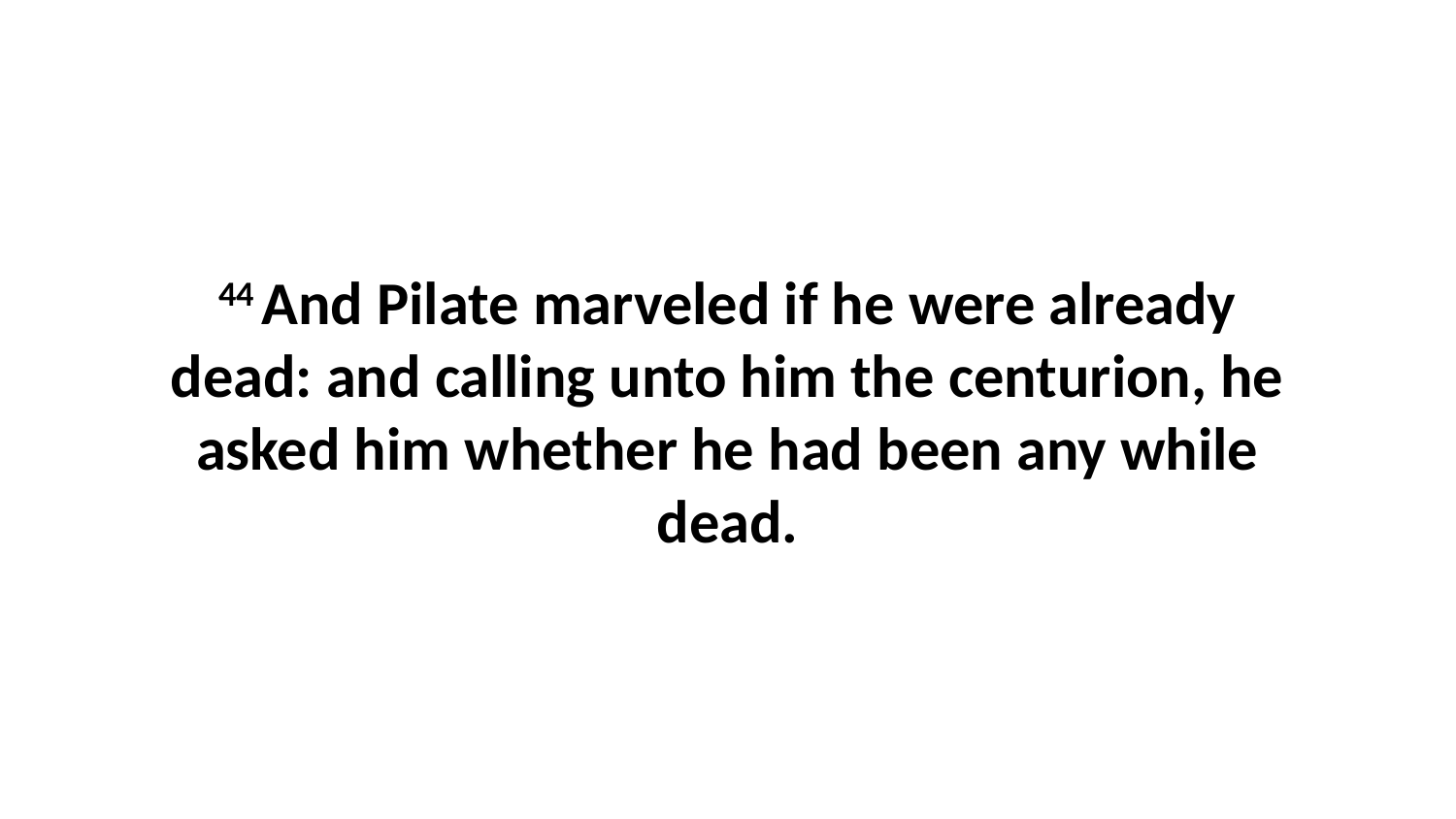

44 And Pilate marveled if he were already dead: and calling unto him the centurion, he asked him whether he had been any while dead.